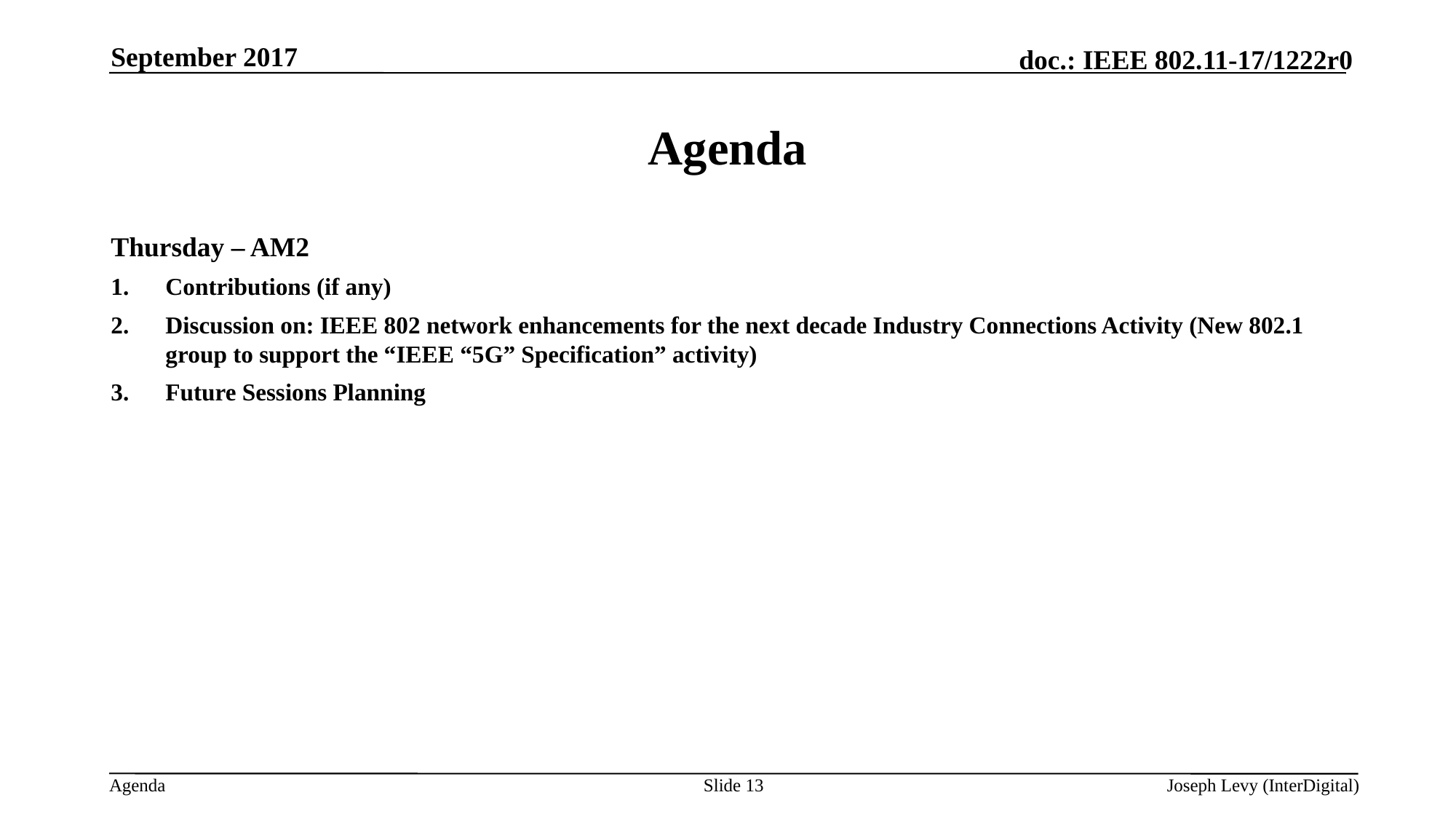

September 2017
# Agenda

Thursday – AM2
Contributions (if any)
Discussion on: IEEE 802 network enhancements for the next decade Industry Connections Activity (New 802.1 group to support the “IEEE “5G” Specification” activity)
Future Sessions Planning

Slide 13
Joseph Levy (InterDigital)